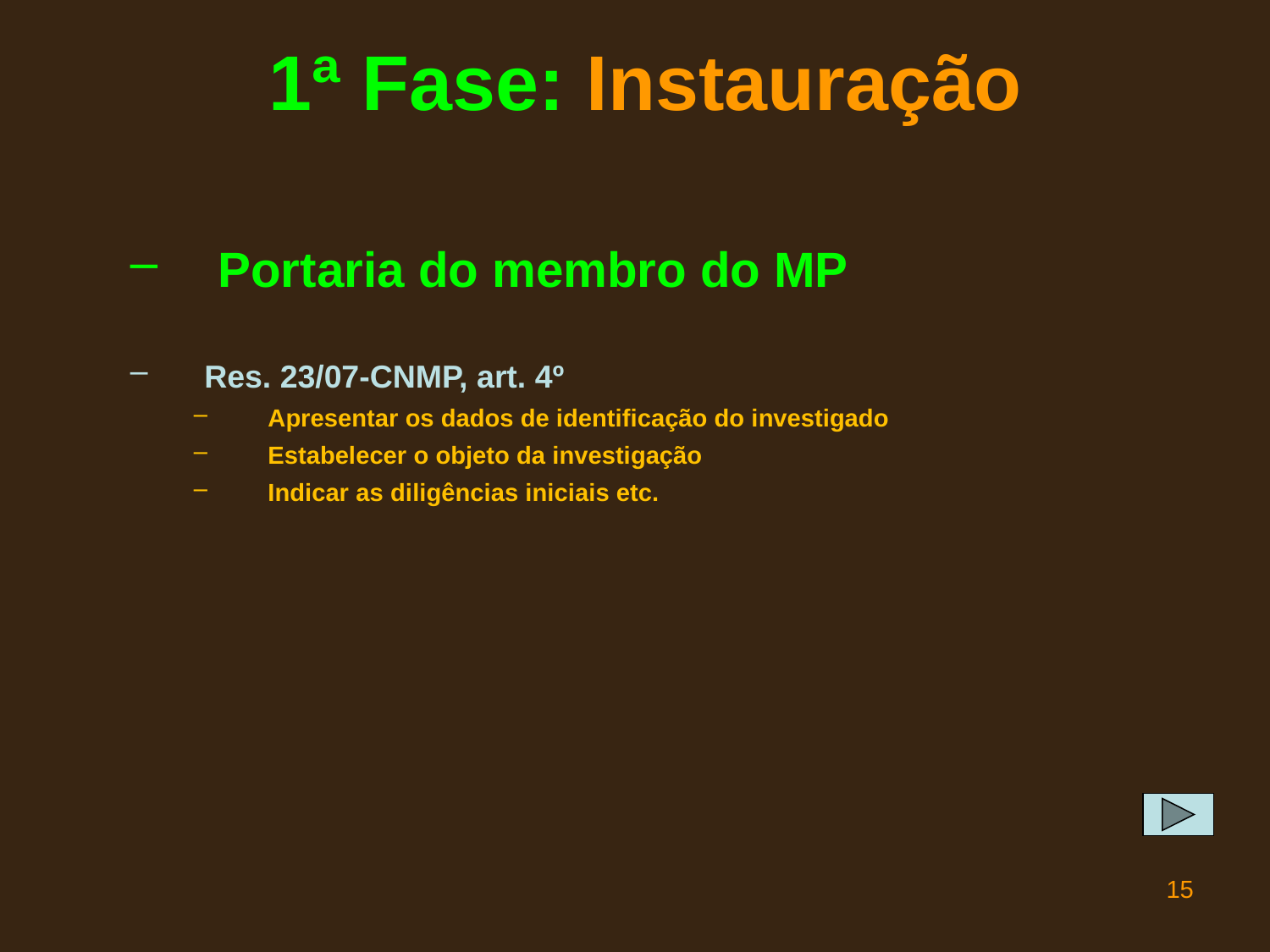

# 1ª Fase: Instauração
 Portaria do membro do MP

Res. 23/07-CNMP, art. 4º
Apresentar os dados de identificação do investigado
Estabelecer o objeto da investigação
Indicar as diligências iniciais etc.

15